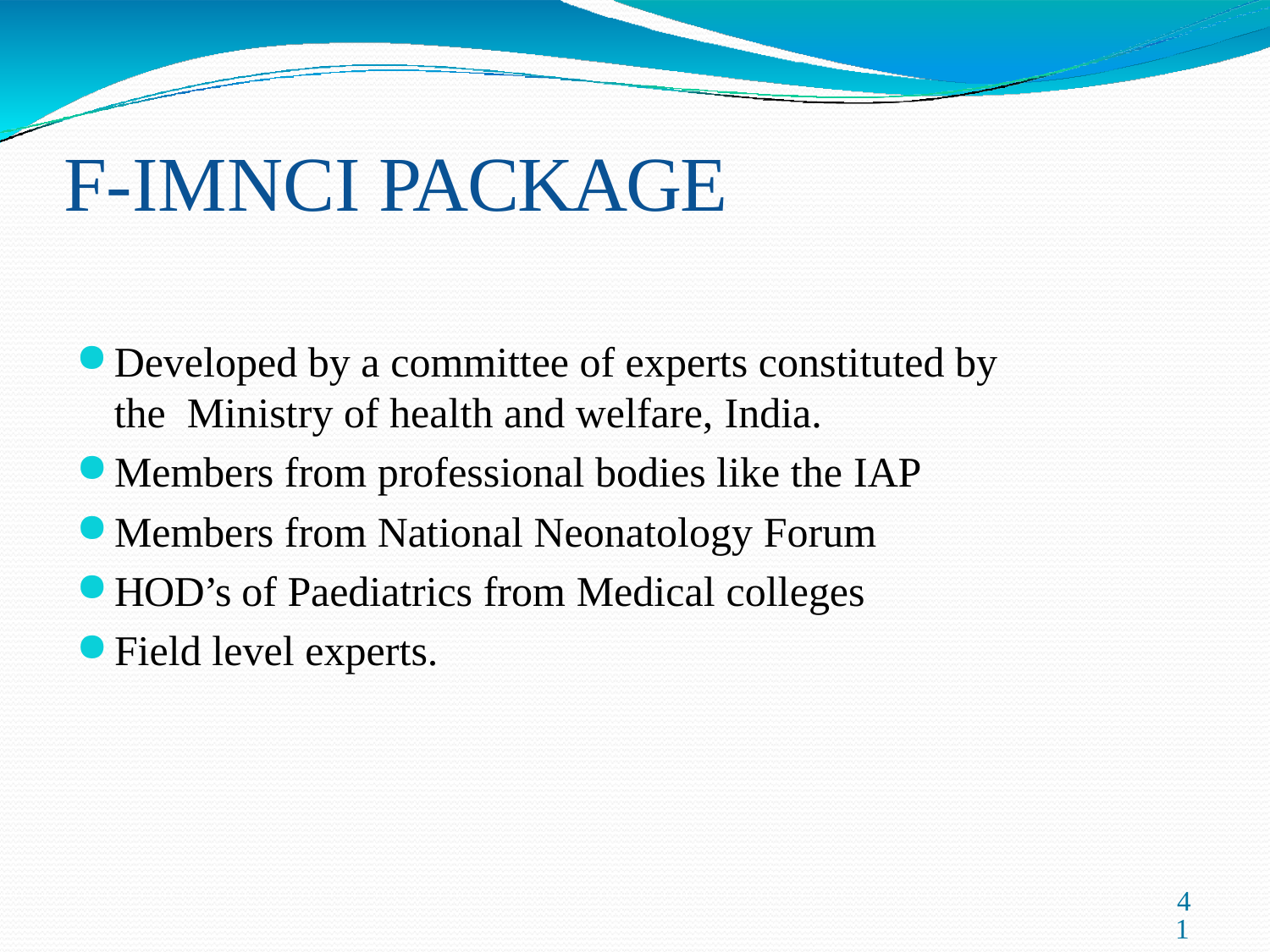

# F-IMNCI PACKAGE
Developed by a committee of experts constituted by the  Ministry of health and welfare, India.
Members from professional bodies like the IAP
Members from National Neonatology Forum
HOD’s of Paediatrics from Medical colleges
Field level experts.
41